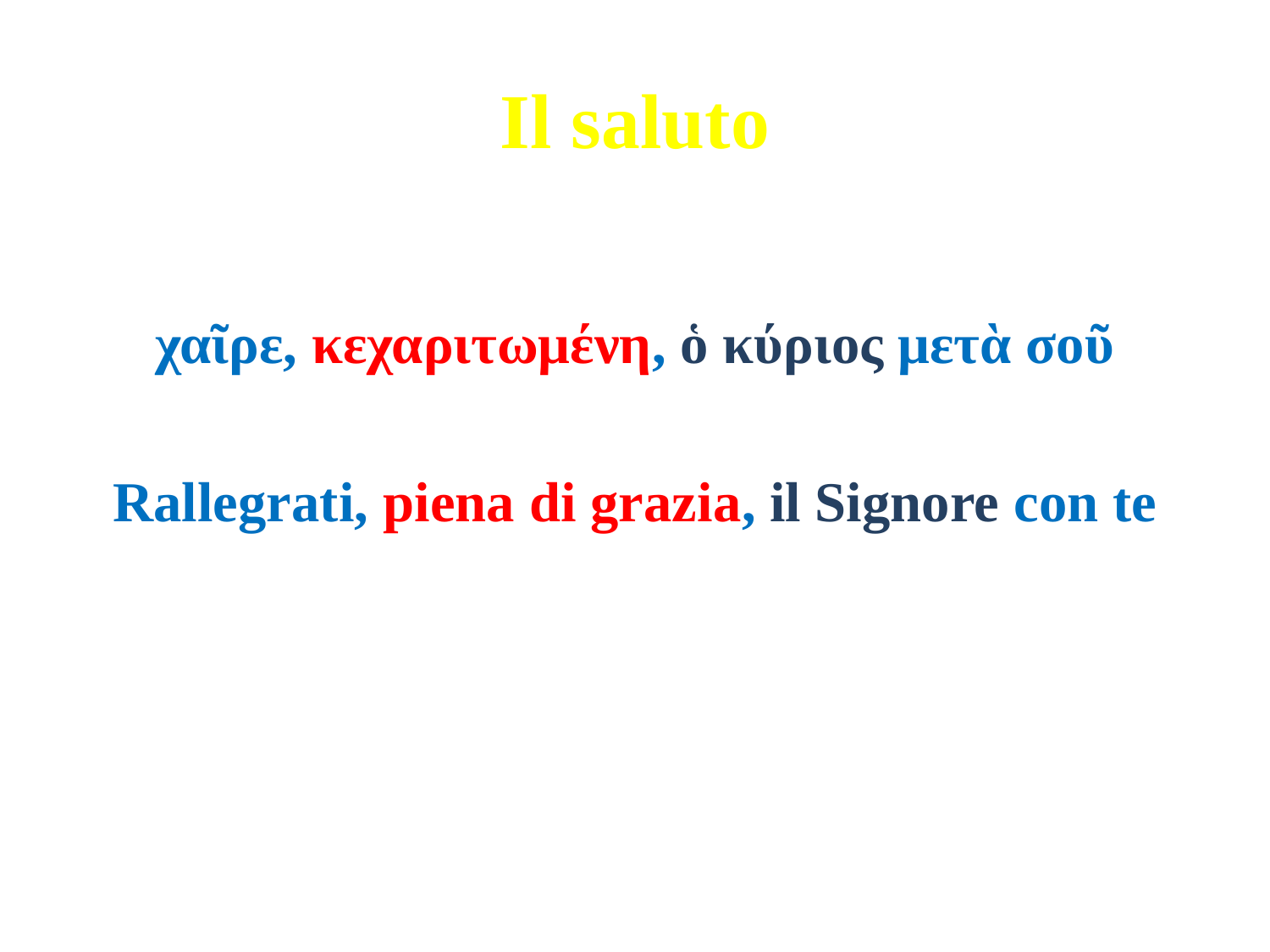

# Il saluto

χαῖρε, κεχαριτωμένη, ὁ κύριος μετὰ σοῦ

Rallegrati, piena di grazia, il Signore con te